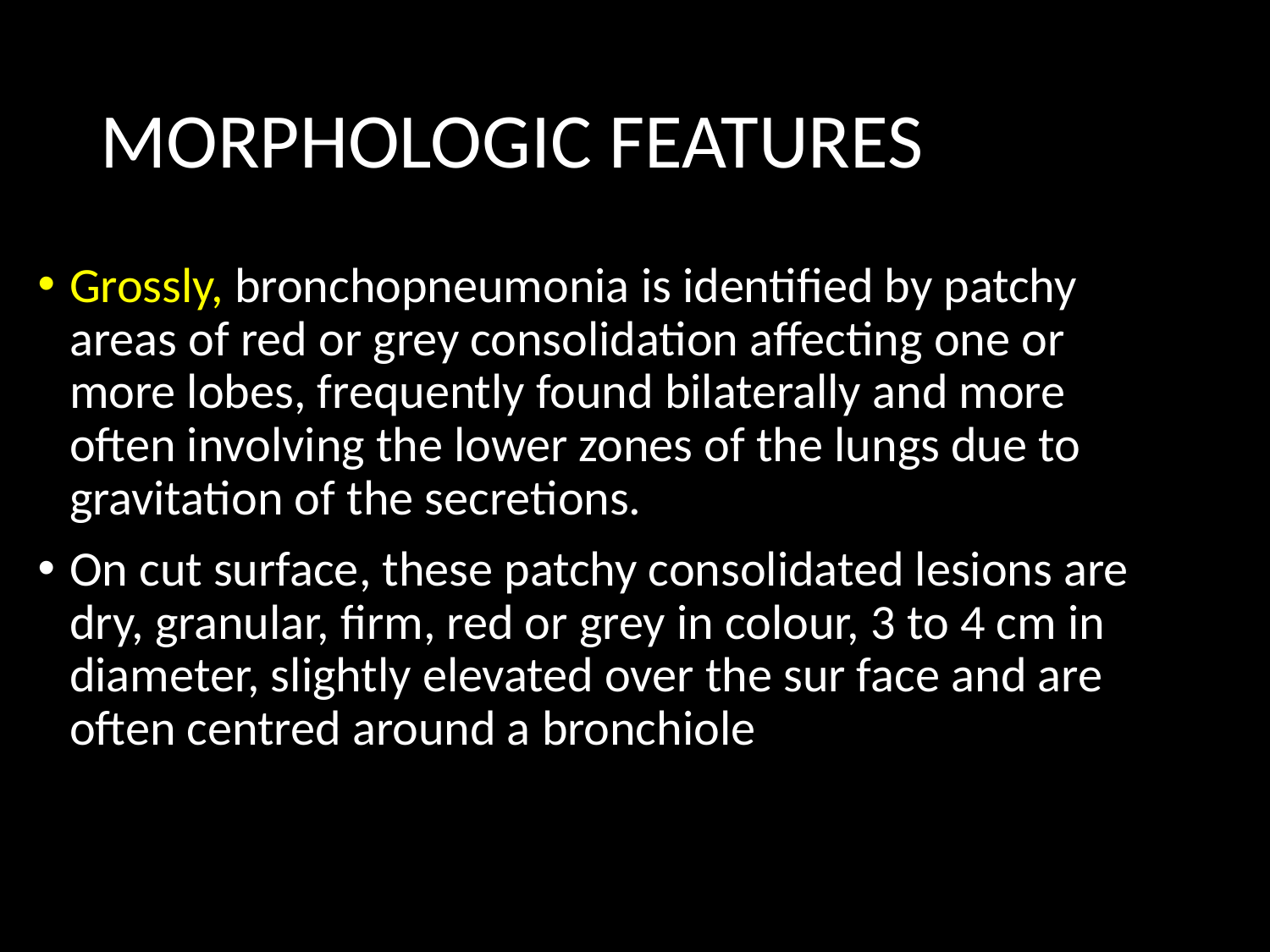

# MORPHOLOGIC FEATURES
Grossly, bronchopneumonia is identified by patchy areas of red or grey consolidation aﬀecting one or more lobes, frequently found bilaterally and more often involving the lower zones of the lungs due to gravitation of the secretions.
On cut surface, these patchy consolidated lesions are dry, granular, firm, red or grey in colour, 3 to 4 cm in diameter, slightly elevated over the sur face and are often centred around a bronchiole